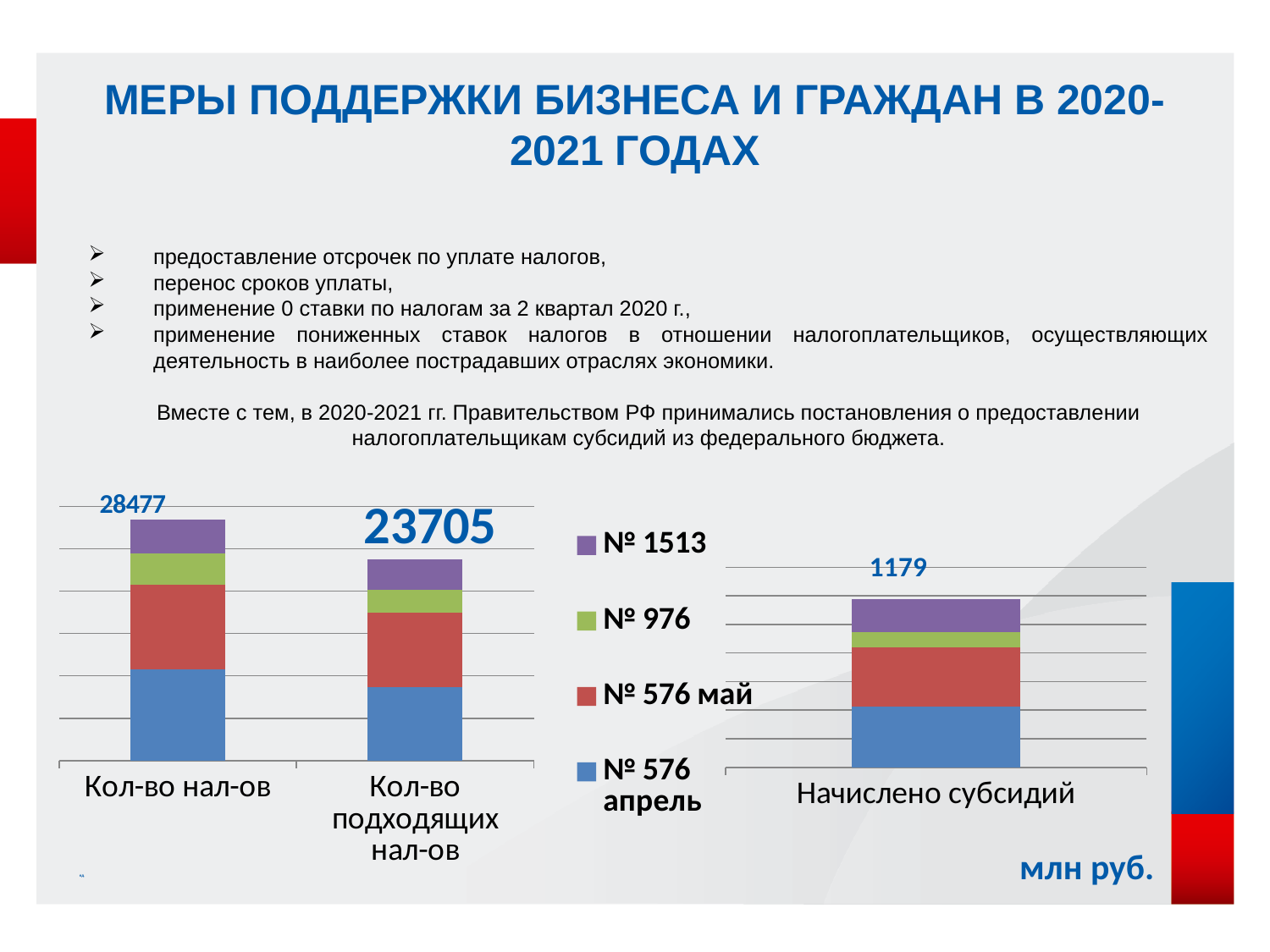

МЕРЫ ПОДДЕРЖКИ БИЗНЕСА И ГРАЖДАН В 2020-2021 ГОДах
предоставление отсрочек по уплате налогов,
перенос сроков уплаты,
применение 0 ставки по налогам за 2 квартал 2020 г.,
применение пониженных ставок налогов в отношении налогоплательщиков, осуществляющих деятельность в наиболее пострадавших отраслях экономики.

Вместе с тем, в 2020-2021 гг. Правительством РФ принимались постановления о предоставлении налогоплательщикам субсидий из федерального бюджета.

### Chart

| Category | № 576 апрель | № 576 май | № 976 | № 1513 |
|---|---|---|---|---|
| Кол-во нал-ов | 10773.0 | 10020.0 | 3604.0 | 4080.0 |
| Кол-во подходящих нал-ов | 8660.0 | 8749.0 | 2744.0 | 3552.0 |

### Chart

| Category | Ряд 1 | Ряд 2 | Ряд 3 | Ряд 4 |
|---|---|---|---|---|
| Начислено субсидий | 426.0 | 412.0 | 106.0 | 235.0 |
млн руб.
ед.